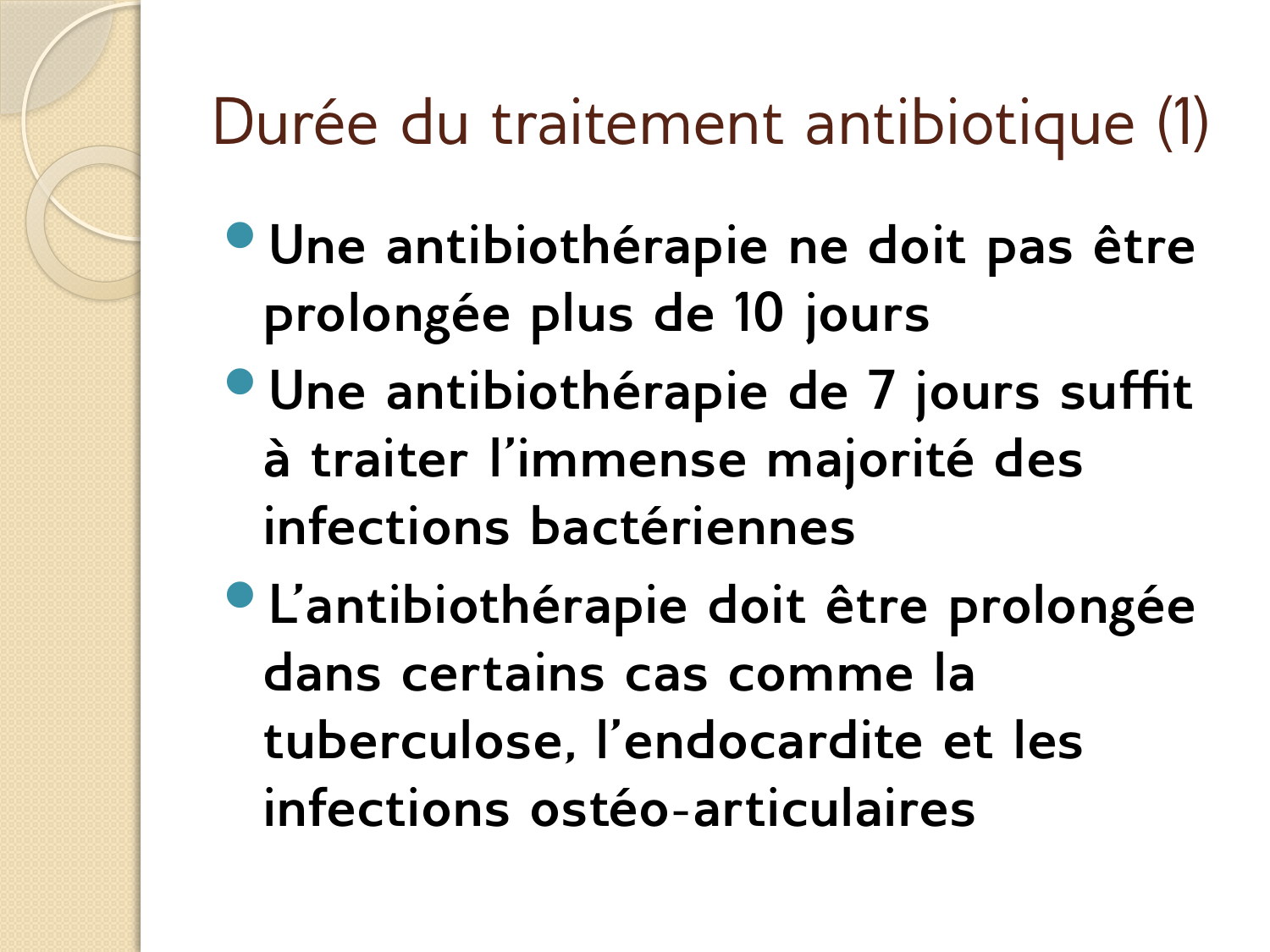

# Durée du traitement antibiotique (1)
Une antibiothérapie ne doit pas être prolongée plus de 10 jours
Une antibiothérapie de 7 jours suffit à traiter l’immense majorité des infections bactériennes
L’antibiothérapie doit être prolongée dans certains cas comme la tuberculose, l’endocardite et les infections ostéo-articulaires